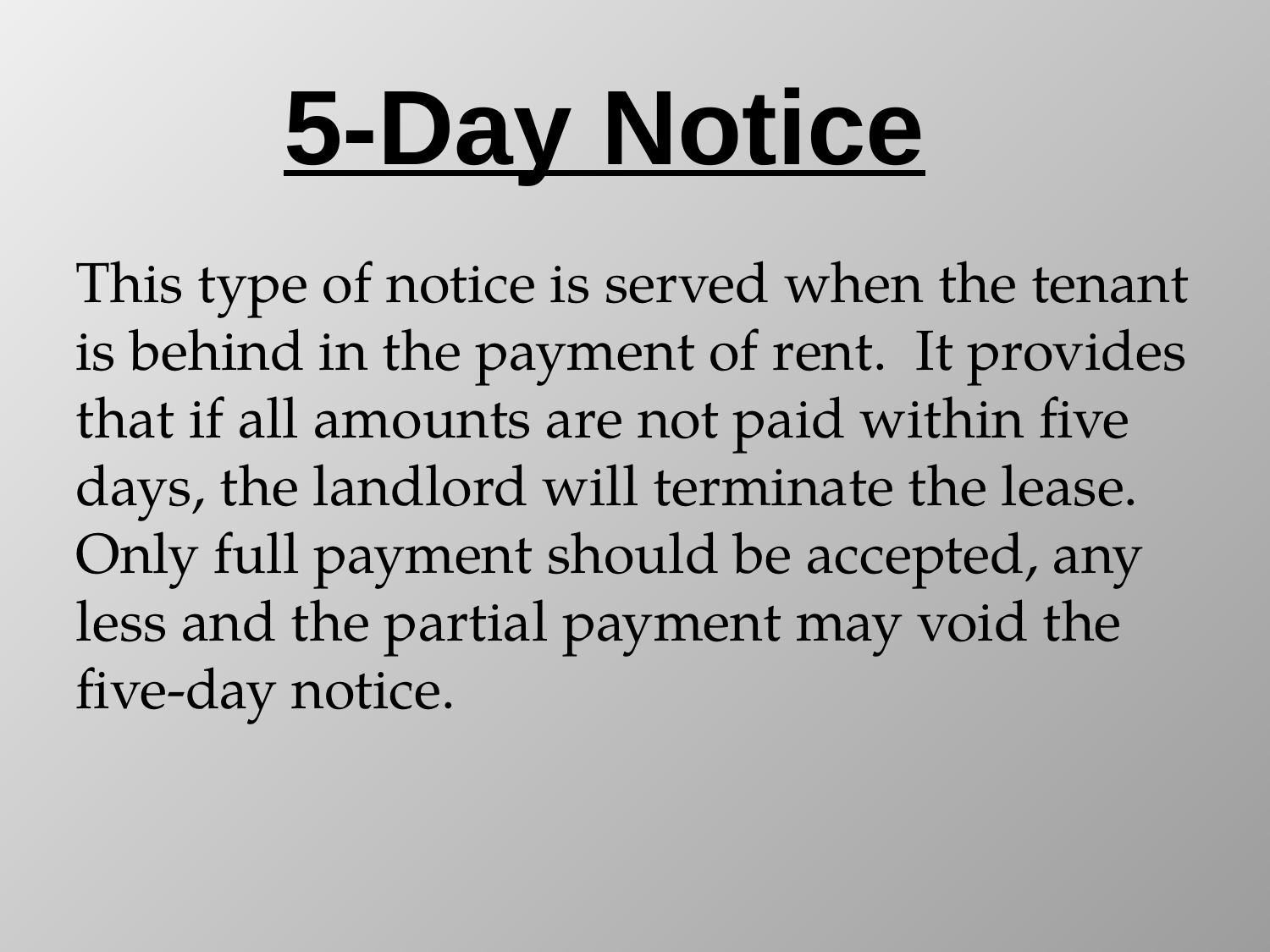

5-Day Notice
# This type of notice is served when the tenant is behind in the payment of rent.  It provides that if all amounts are not paid within five days, the landlord will terminate the lease. Only full payment should be accepted, any less and the partial payment may void the five-day notice.